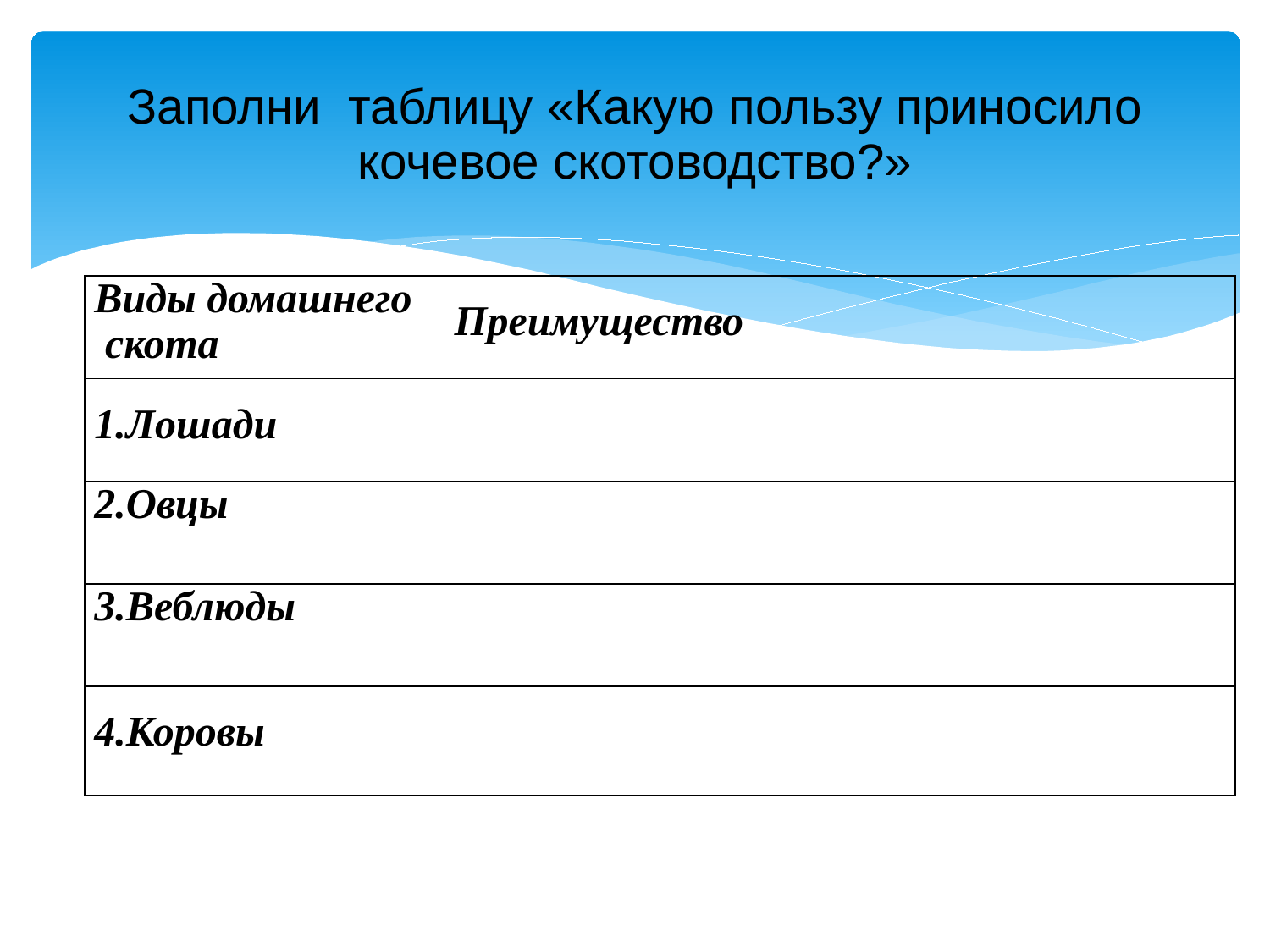

# Заполни  таблицу «Какую пользу приносило кочевое скотоводство?»
| Виды домашнего скота | Преимущество |
| --- | --- |
| 1.Лошади |  |
| 2.Овцы |  |
| 3.Веблюды |  |
| 4.Коровы |  |